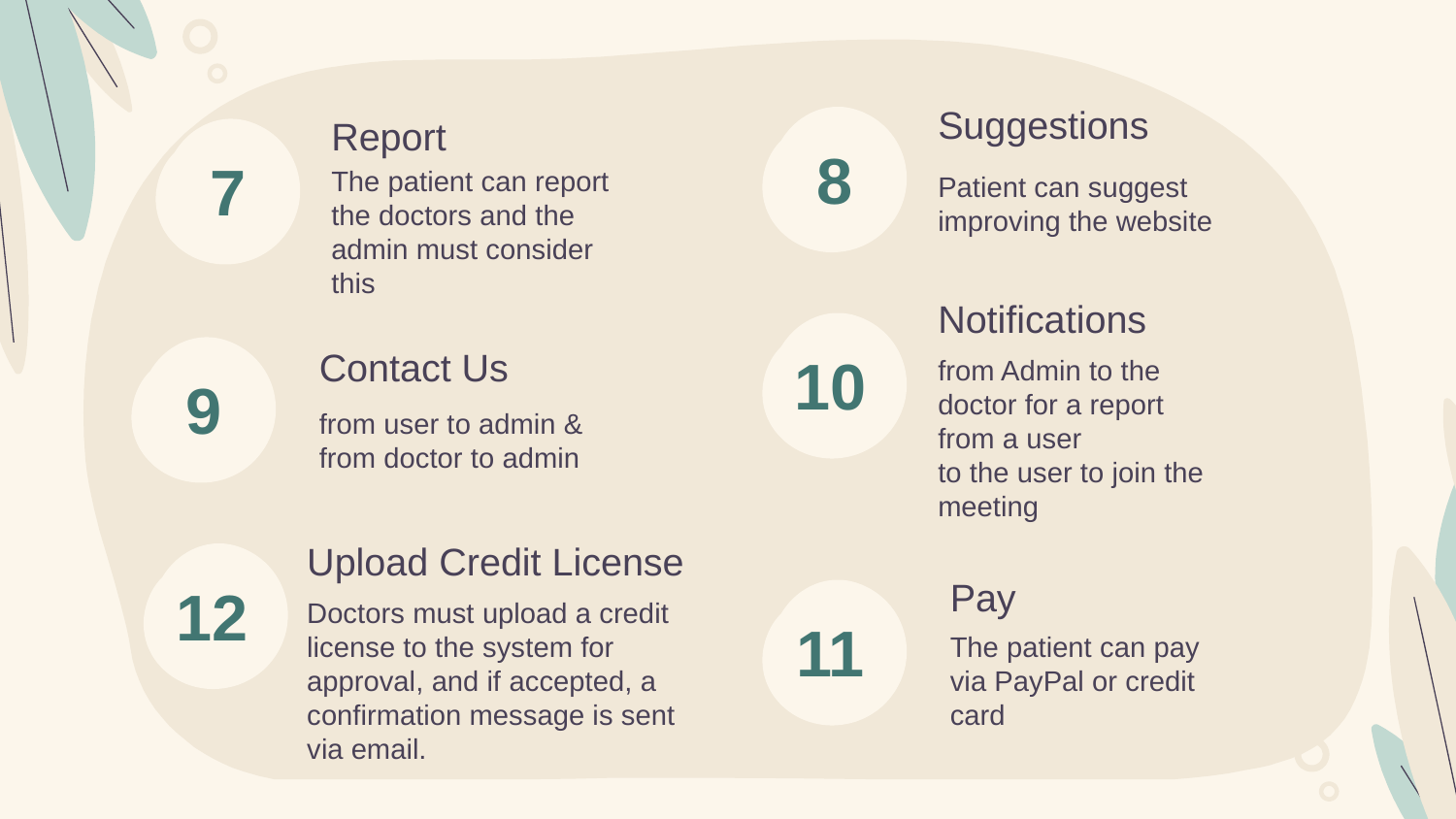

Suggestions
Report

8
7
Patient can suggest improving the website
The patient can report the doctors and the admin must consider this
Notifications

10

Contact Us
from Admin to the doctor for a report from a user
to the user to join the meeting
9
from user to admin & from doctor to admin
Upload Credit License

12
Pay

Doctors must upload a credit license to the system for approval, and if accepted, a confirmation message is sent via email.
11
The patient can pay via PayPal or credit card